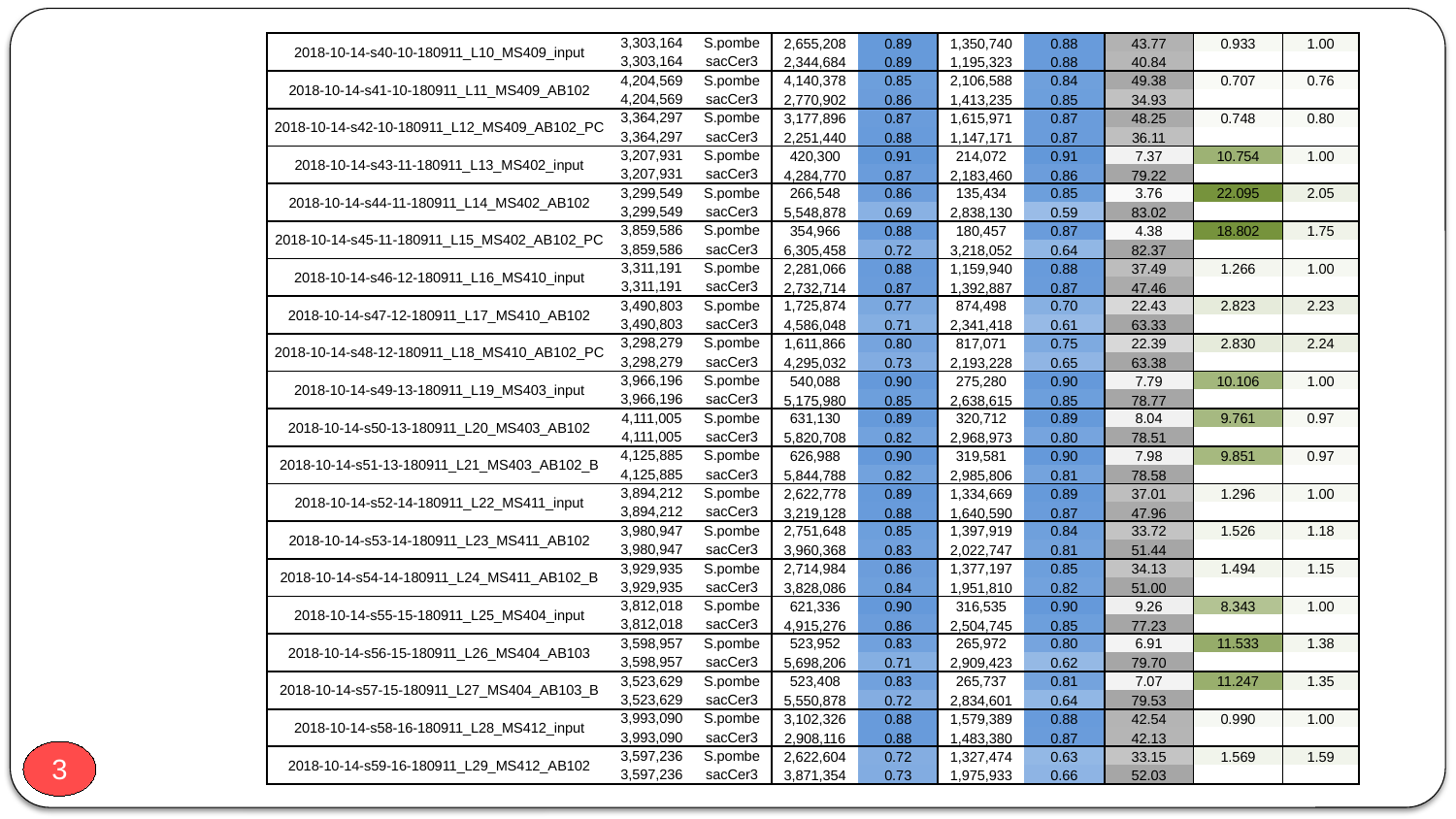

| 2018-10-14-s40-10-180911\_L10\_MS409\_input | 3,303,164 | S.pombe | 2,655,208 | 0.89 | 1,350,740 | 0.88 | 43.77 | 0.933 | 1.00 |
| --- | --- | --- | --- | --- | --- | --- | --- | --- | --- |
|  | 3,303,164 | sacCer3 | 2,344,684 | 0.89 | 1,195,323 | 0.88 | 40.84 |  |  |
| 2018-10-14-s41-10-180911\_L11\_MS409\_AB102 | 4,204,569 | S.pombe | 4,140,378 | 0.85 | 2,106,588 | 0.84 | 49.38 | 0.707 | 0.76 |
|  | 4,204,569 | sacCer3 | 2,770,902 | 0.86 | 1,413,235 | 0.85 | 34.93 |  |  |
| 2018-10-14-s42-10-180911\_L12\_MS409\_AB102\_PC | 3,364,297 | S.pombe | 3,177,896 | 0.87 | 1,615,971 | 0.87 | 48.25 | 0.748 | 0.80 |
|  | 3,364,297 | sacCer3 | 2,251,440 | 0.88 | 1,147,171 | 0.87 | 36.11 |  |  |
| 2018-10-14-s43-11-180911\_L13\_MS402\_input | 3,207,931 | S.pombe | 420,300 | 0.91 | 214,072 | 0.91 | 7.37 | 10.754 | 1.00 |
|  | 3,207,931 | sacCer3 | 4,284,770 | 0.87 | 2,183,460 | 0.86 | 79.22 |  |  |
| 2018-10-14-s44-11-180911\_L14\_MS402\_AB102 | 3,299,549 | S.pombe | 266,548 | 0.86 | 135,434 | 0.85 | 3.76 | 22.095 | 2.05 |
|  | 3,299,549 | sacCer3 | 5,548,878 | 0.69 | 2,838,130 | 0.59 | 83.02 |  |  |
| 2018-10-14-s45-11-180911\_L15\_MS402\_AB102\_PC | 3,859,586 | S.pombe | 354,966 | 0.88 | 180,457 | 0.87 | 4.38 | 18.802 | 1.75 |
|  | 3,859,586 | sacCer3 | 6,305,458 | 0.72 | 3,218,052 | 0.64 | 82.37 |  |  |
| 2018-10-14-s46-12-180911\_L16\_MS410\_input | 3,311,191 | S.pombe | 2,281,066 | 0.88 | 1,159,940 | 0.88 | 37.49 | 1.266 | 1.00 |
|  | 3,311,191 | sacCer3 | 2,732,714 | 0.87 | 1,392,887 | 0.87 | 47.46 |  |  |
| 2018-10-14-s47-12-180911\_L17\_MS410\_AB102 | 3,490,803 | S.pombe | 1,725,874 | 0.77 | 874,498 | 0.70 | 22.43 | 2.823 | 2.23 |
|  | 3,490,803 | sacCer3 | 4,586,048 | 0.71 | 2,341,418 | 0.61 | 63.33 |  |  |
| 2018-10-14-s48-12-180911\_L18\_MS410\_AB102\_PC | 3,298,279 | S.pombe | 1,611,866 | 0.80 | 817,071 | 0.75 | 22.39 | 2.830 | 2.24 |
|  | 3,298,279 | sacCer3 | 4,295,032 | 0.73 | 2,193,228 | 0.65 | 63.38 |  |  |
| 2018-10-14-s49-13-180911\_L19\_MS403\_input | 3,966,196 | S.pombe | 540,088 | 0.90 | 275,280 | 0.90 | 7.79 | 10.106 | 1.00 |
|  | 3,966,196 | sacCer3 | 5,175,980 | 0.85 | 2,638,615 | 0.85 | 78.77 |  |  |
| 2018-10-14-s50-13-180911\_L20\_MS403\_AB102 | 4,111,005 | S.pombe | 631,130 | 0.89 | 320,712 | 0.89 | 8.04 | 9.761 | 0.97 |
|  | 4,111,005 | sacCer3 | 5,820,708 | 0.82 | 2,968,973 | 0.80 | 78.51 |  |  |
| 2018-10-14-s51-13-180911\_L21\_MS403\_AB102\_B | 4,125,885 | S.pombe | 626,988 | 0.90 | 319,581 | 0.90 | 7.98 | 9.851 | 0.97 |
|  | 4,125,885 | sacCer3 | 5,844,788 | 0.82 | 2,985,806 | 0.81 | 78.58 |  |  |
| 2018-10-14-s52-14-180911\_L22\_MS411\_input | 3,894,212 | S.pombe | 2,622,778 | 0.89 | 1,334,669 | 0.89 | 37.01 | 1.296 | 1.00 |
|  | 3,894,212 | sacCer3 | 3,219,128 | 0.88 | 1,640,590 | 0.87 | 47.96 |  |  |
| 2018-10-14-s53-14-180911\_L23\_MS411\_AB102 | 3,980,947 | S.pombe | 2,751,648 | 0.85 | 1,397,919 | 0.84 | 33.72 | 1.526 | 1.18 |
|  | 3,980,947 | sacCer3 | 3,960,368 | 0.83 | 2,022,747 | 0.81 | 51.44 |  |  |
| 2018-10-14-s54-14-180911\_L24\_MS411\_AB102\_B | 3,929,935 | S.pombe | 2,714,984 | 0.86 | 1,377,197 | 0.85 | 34.13 | 1.494 | 1.15 |
|  | 3,929,935 | sacCer3 | 3,828,086 | 0.84 | 1,951,810 | 0.82 | 51.00 |  |  |
| 2018-10-14-s55-15-180911\_L25\_MS404\_input | 3,812,018 | S.pombe | 621,336 | 0.90 | 316,535 | 0.90 | 9.26 | 8.343 | 1.00 |
|  | 3,812,018 | sacCer3 | 4,915,276 | 0.86 | 2,504,745 | 0.85 | 77.23 |  |  |
| 2018-10-14-s56-15-180911\_L26\_MS404\_AB103 | 3,598,957 | S.pombe | 523,952 | 0.83 | 265,972 | 0.80 | 6.91 | 11.533 | 1.38 |
|  | 3,598,957 | sacCer3 | 5,698,206 | 0.71 | 2,909,423 | 0.62 | 79.70 |  |  |
| 2018-10-14-s57-15-180911\_L27\_MS404\_AB103\_B | 3,523,629 | S.pombe | 523,408 | 0.83 | 265,737 | 0.81 | 7.07 | 11.247 | 1.35 |
|  | 3,523,629 | sacCer3 | 5,550,878 | 0.72 | 2,834,601 | 0.64 | 79.53 |  |  |
| 2018-10-14-s58-16-180911\_L28\_MS412\_input | 3,993,090 | S.pombe | 3,102,326 | 0.88 | 1,579,389 | 0.88 | 42.54 | 0.990 | 1.00 |
|  | 3,993,090 | sacCer3 | 2,908,116 | 0.88 | 1,483,380 | 0.87 | 42.13 |  |  |
| 2018-10-14-s59-16-180911\_L29\_MS412\_AB102 | 3,597,236 | S.pombe | 2,622,604 | 0.72 | 1,327,474 | 0.63 | 33.15 | 1.569 | 1.59 |
|  | 3,597,236 | sacCer3 | 3,871,354 | 0.73 | 1,975,933 | 0.66 | 52.03 |  |  |
3